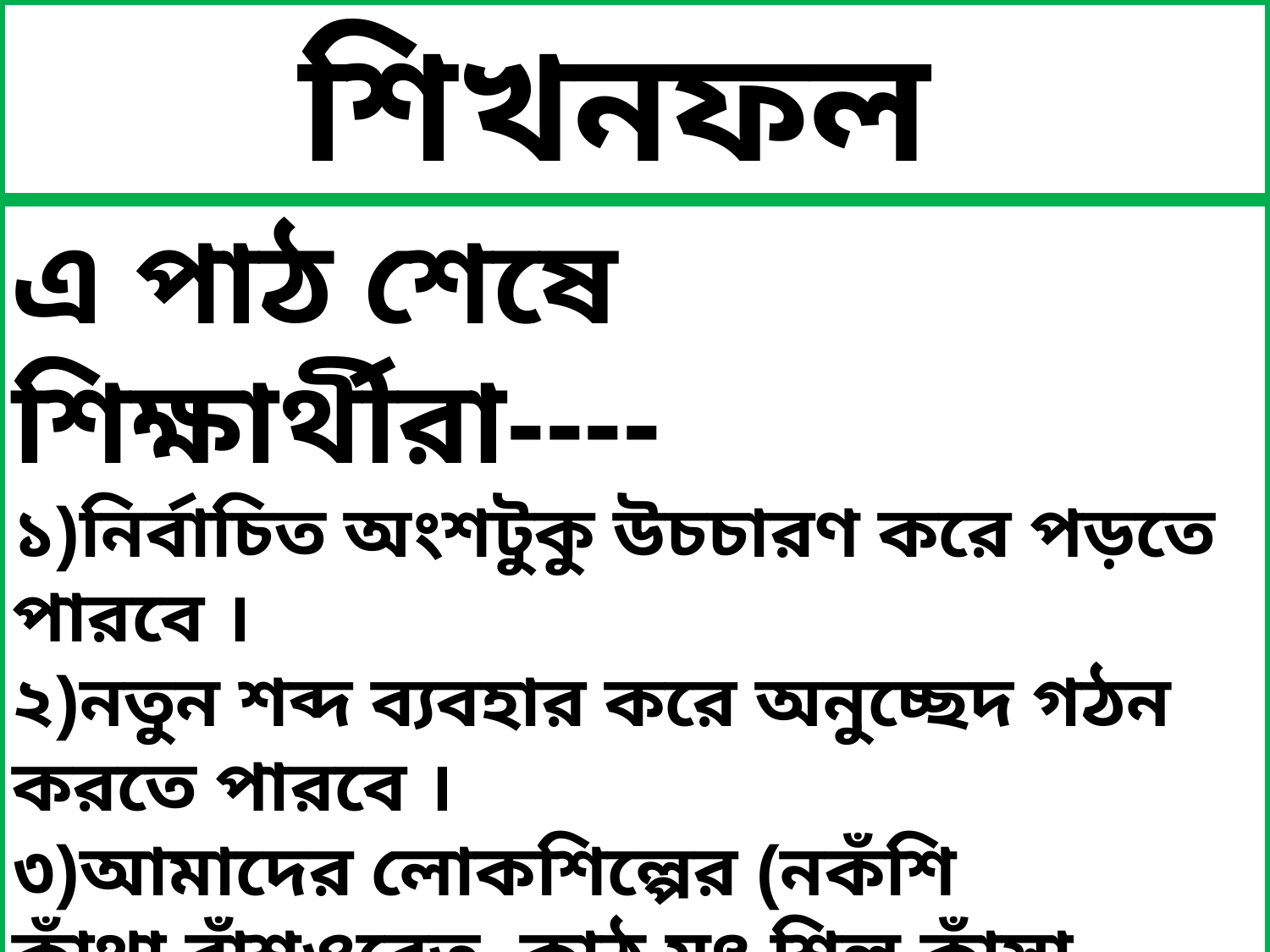

শিখনফল
এ পাঠ শেষে শিক্ষার্থীরা----
১)নির্বাচিত অংশটুকু উচচারণ করে পড়তে পারবে ।
২)নতুন শব্দ ব্যবহার করে অনুচ্ছেদ গঠন করতে পারবে ।
৩)আমাদের লোকশিল্পের (নকঁশি কাঁথা,বাঁশওবেত, কাঠ,মৃৎ শিল্প,কাঁসা পিতল,হাতপাখা,কাপড়ের পুতুল, সোলার কাজ) বর্ননা করতে পারবে ।
৪)আমাদের লোকশিল্প সংরক্ষন ও সম্প্রসারণের গুরুত্ব বিশ্লেষণ করতে পারবে।